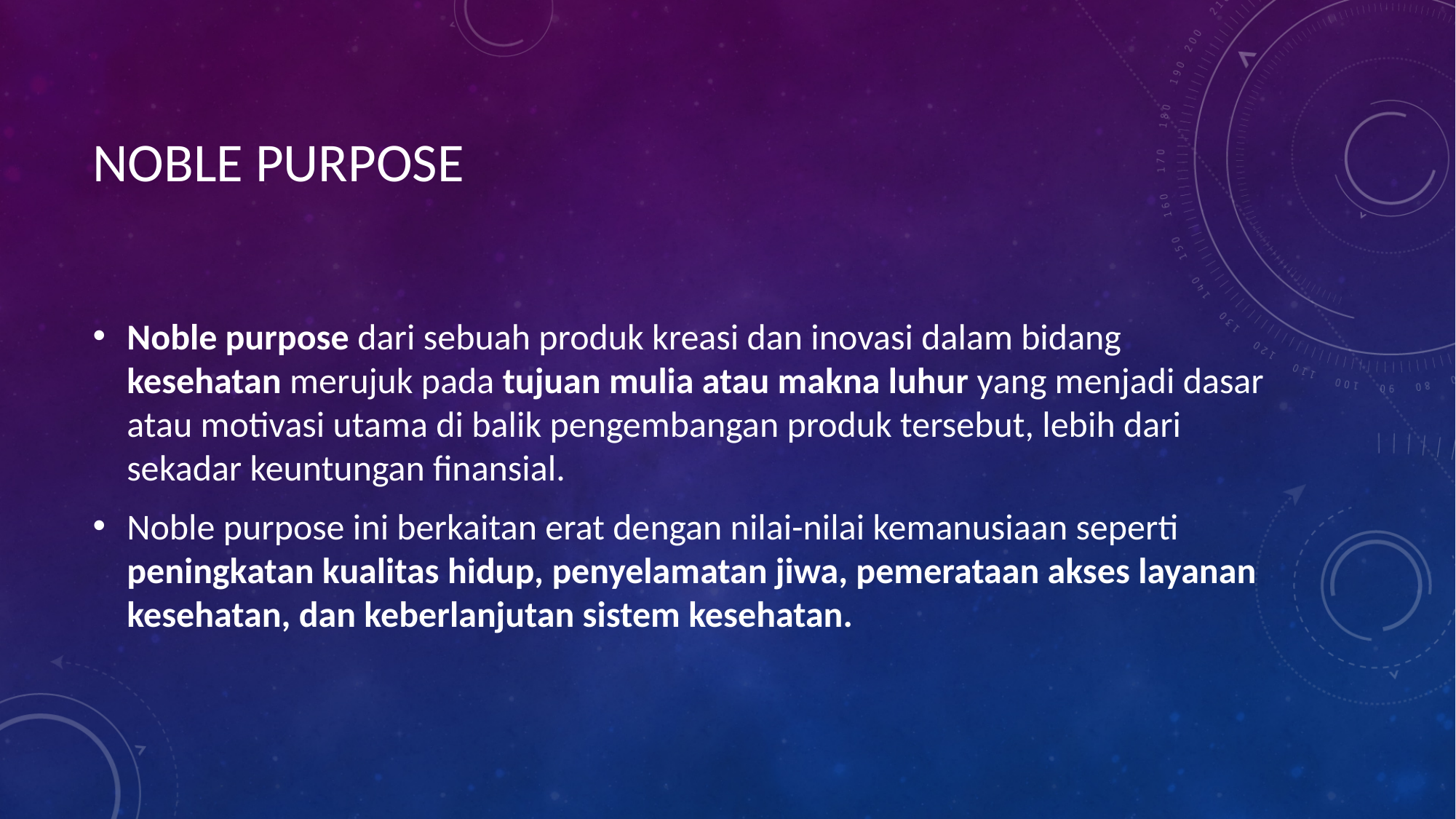

# NOBLE PURPOSE
Noble purpose dari sebuah produk kreasi dan inovasi dalam bidang kesehatan merujuk pada tujuan mulia atau makna luhur yang menjadi dasar atau motivasi utama di balik pengembangan produk tersebut, lebih dari sekadar keuntungan finansial.
Noble purpose ini berkaitan erat dengan nilai-nilai kemanusiaan seperti peningkatan kualitas hidup, penyelamatan jiwa, pemerataan akses layanan kesehatan, dan keberlanjutan sistem kesehatan.